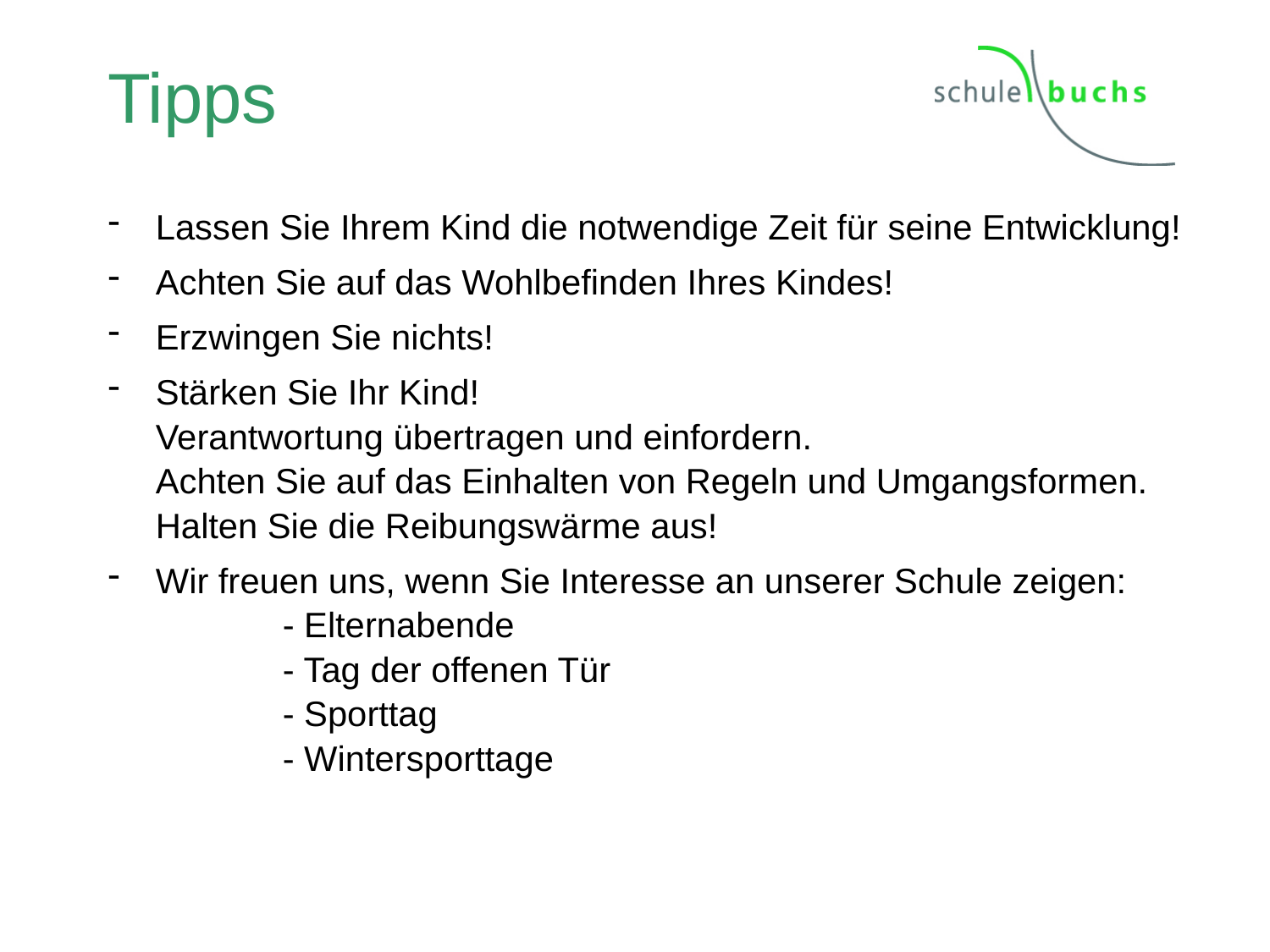

# Tipps
Lassen Sie Ihrem Kind die notwendige Zeit für seine Entwicklung!
Achten Sie auf das Wohlbefinden Ihres Kindes!
Erzwingen Sie nichts!
Stärken Sie Ihr Kind!
Verantwortung übertragen und einfordern.
Achten Sie auf das Einhalten von Regeln und Umgangsformen.
Halten Sie die Reibungswärme aus!
Wir freuen uns, wenn Sie Interesse an unserer Schule zeigen:
	- Elternabende
	- Tag der offenen Tür
	- Sporttag
	- Wintersporttage